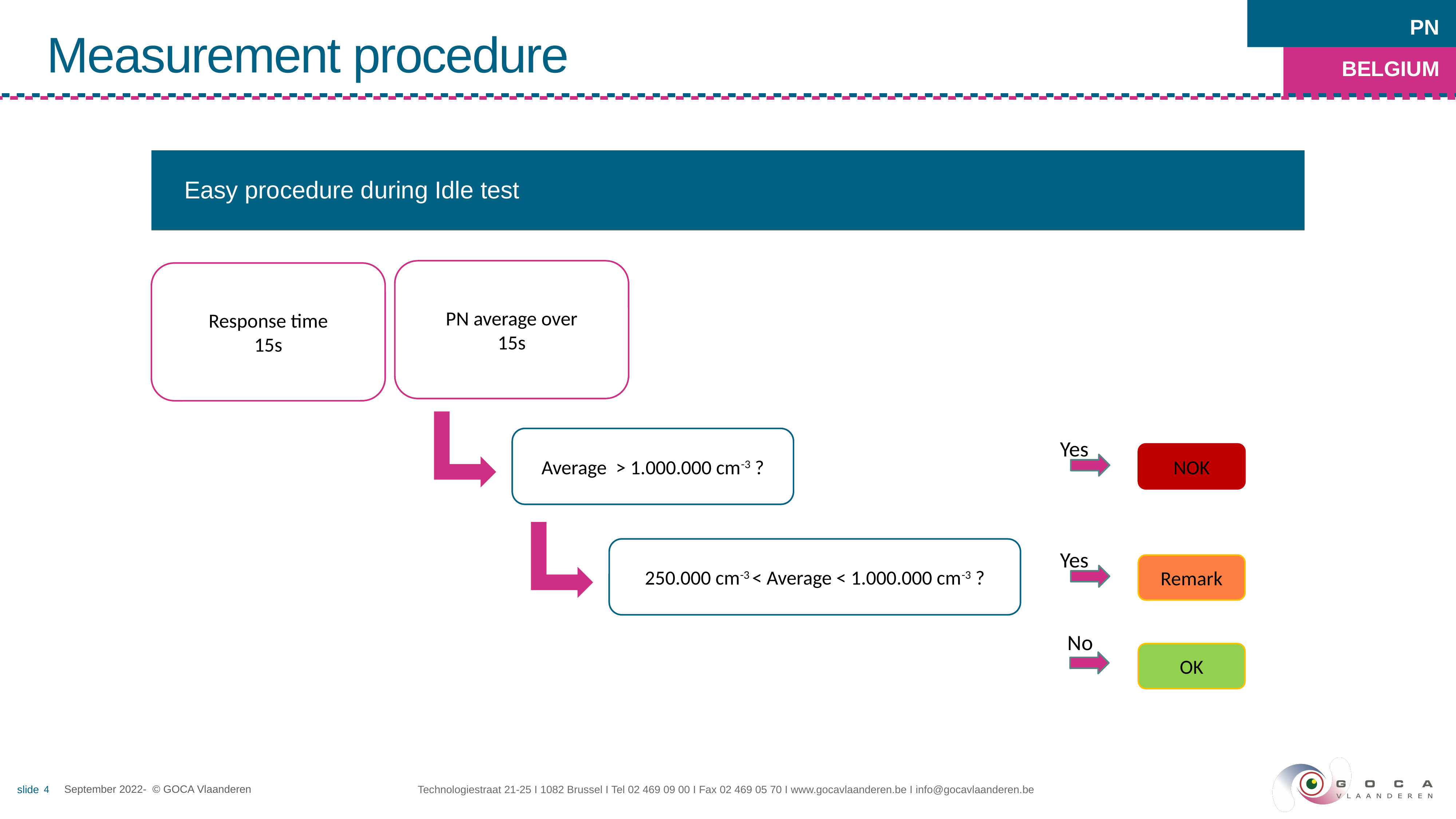

PN
BELGIUM
Measurement procedure
| Easy procedure during Idle test |
| --- |
PN average over
15s
Response time
15s

Average  > 1.000.000 cm-3 ?
Yes
NOK

250.000 cm-3 < Average < 1.000.000 cm-3 ?
Yes
Remark

No
OK

September 2022-  © GOCA Vlaanderen
Technologiestraat 21-25 I 1082 Brussel I Tel 02 469 09 00 I Fax 02 469 05 70 I www.gocavlaanderen.be I info@gocavlaanderen.be
4